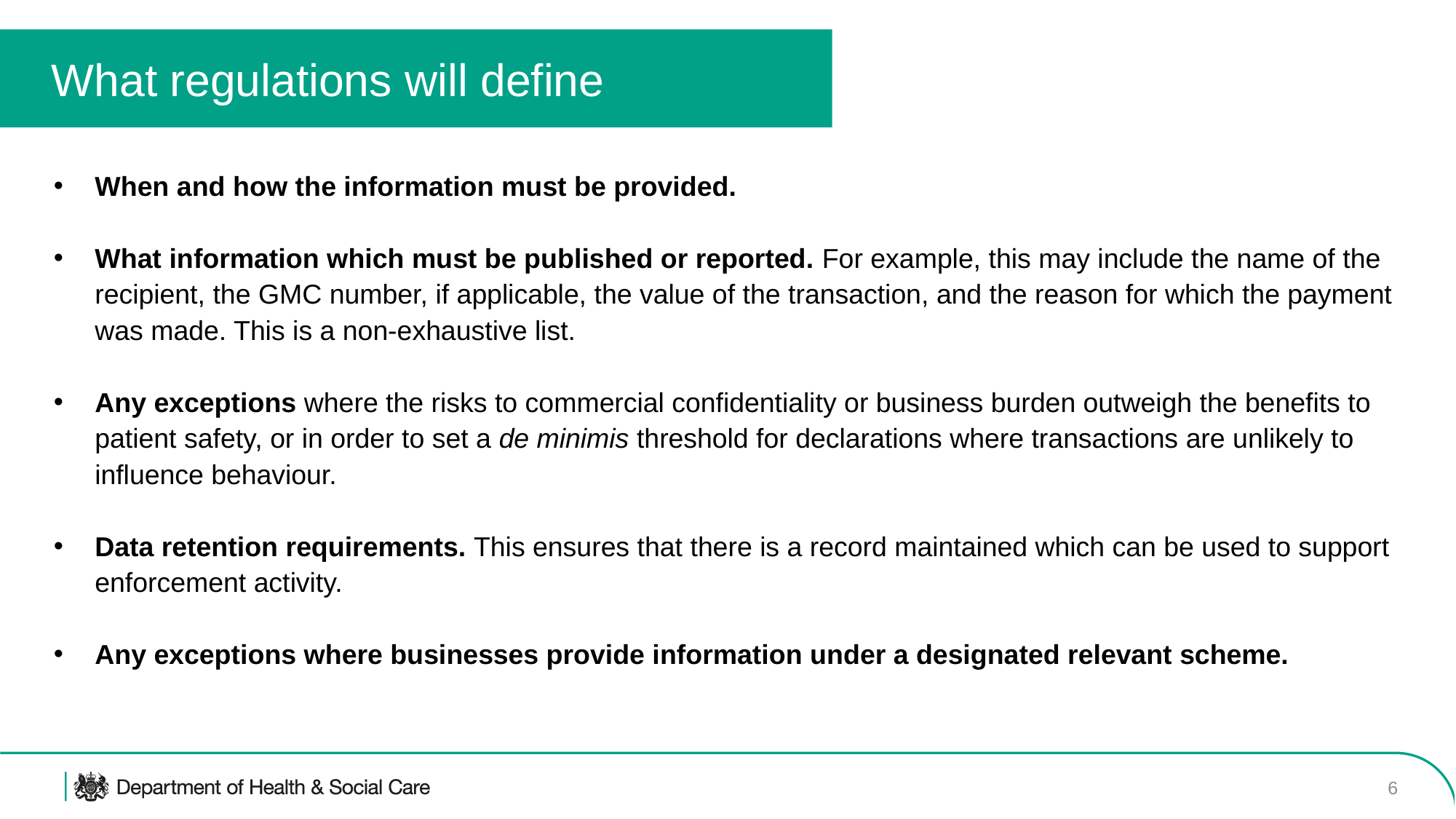

# What regulations will define

When and how the information must be provided.

What information which must be published or reported. For example, this may include the name of the recipient, the GMC number, if applicable, the value of the transaction, and the reason for which the payment was made. This is a non-exhaustive list.

Any exceptions where the risks to commercial confidentiality or business burden outweigh the benefits to patient safety, or in order to set a de minimis threshold for declarations where transactions are unlikely to influence behaviour.

Data retention requirements. This ensures that there is a record maintained which can be used to support enforcement activity.

Any exceptions where businesses provide information under a designated relevant scheme.

6